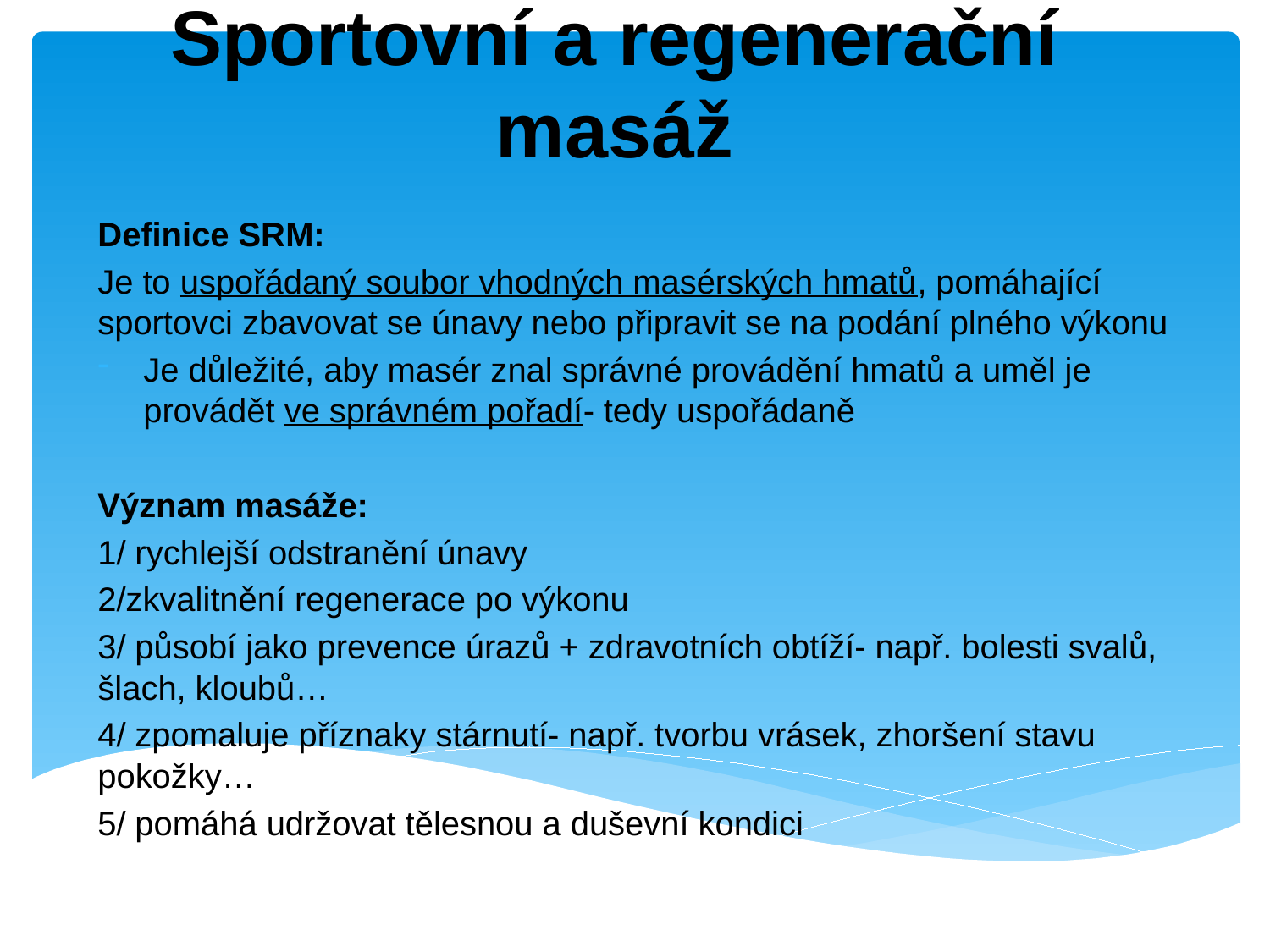

# Sportovní a regenerační masáž
Definice SRM:
Je to uspořádaný soubor vhodných masérských hmatů, pomáhající sportovci zbavovat se únavy nebo připravit se na podání plného výkonu
Je důležité, aby masér znal správné provádění hmatů a uměl je provádět ve správném pořadí- tedy uspořádaně

Význam masáže:
1/ rychlejší odstranění únavy
2/zkvalitnění regenerace po výkonu
3/ působí jako prevence úrazů + zdravotních obtíží- např. bolesti svalů, šlach, kloubů…
4/ zpomaluje příznaky stárnutí- např. tvorbu vrásek, zhoršení stavu pokožky…
5/ pomáhá udržovat tělesnou a duševní kondici